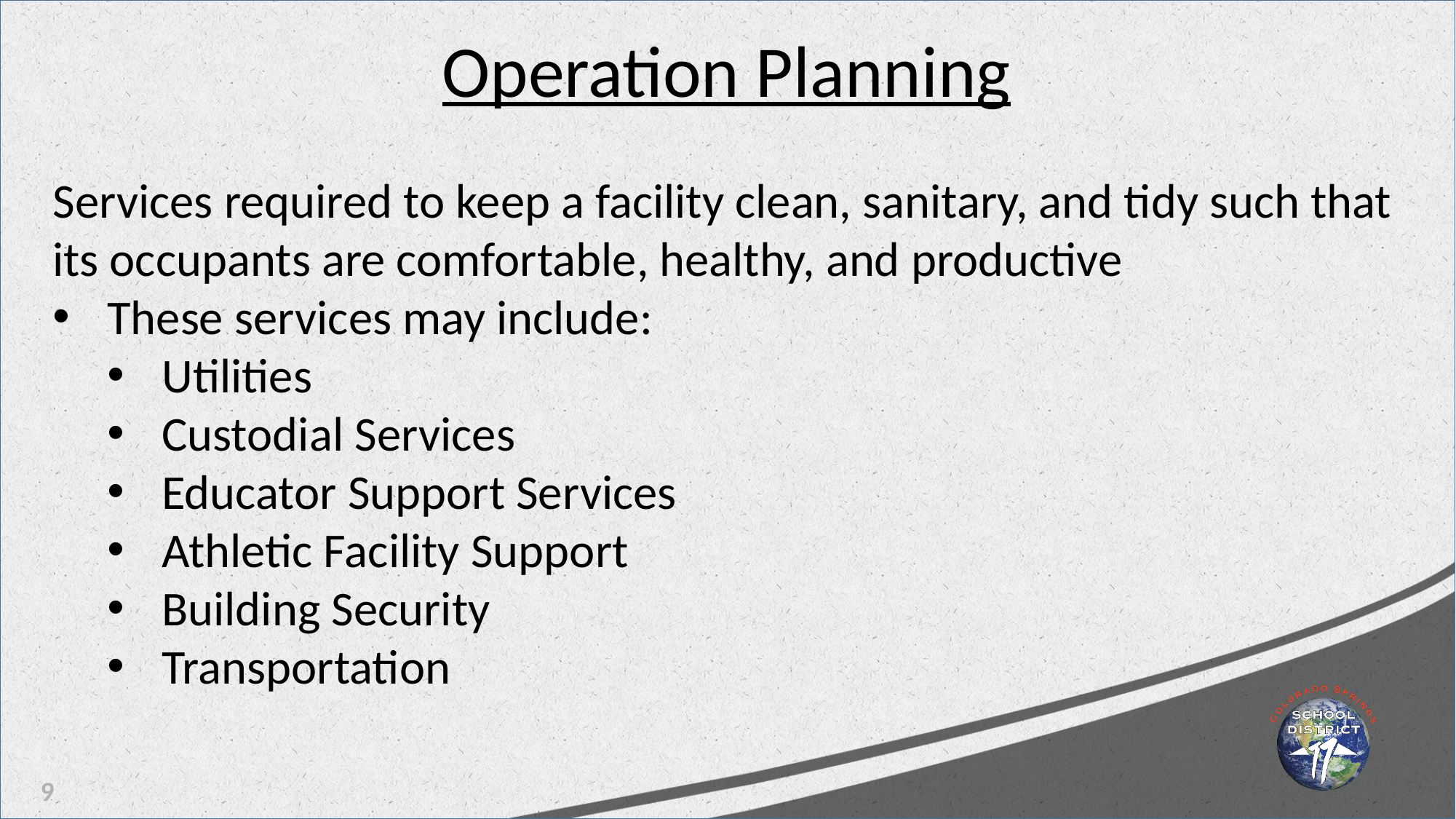

Operation Planning

Services required to keep a facility clean, sanitary, and tidy such that its occupants are comfortable, healthy, and productive
These services may include:
Utilities
Custodial Services
Educator Support Services
Athletic Facility Support
Building Security
Transportation
9